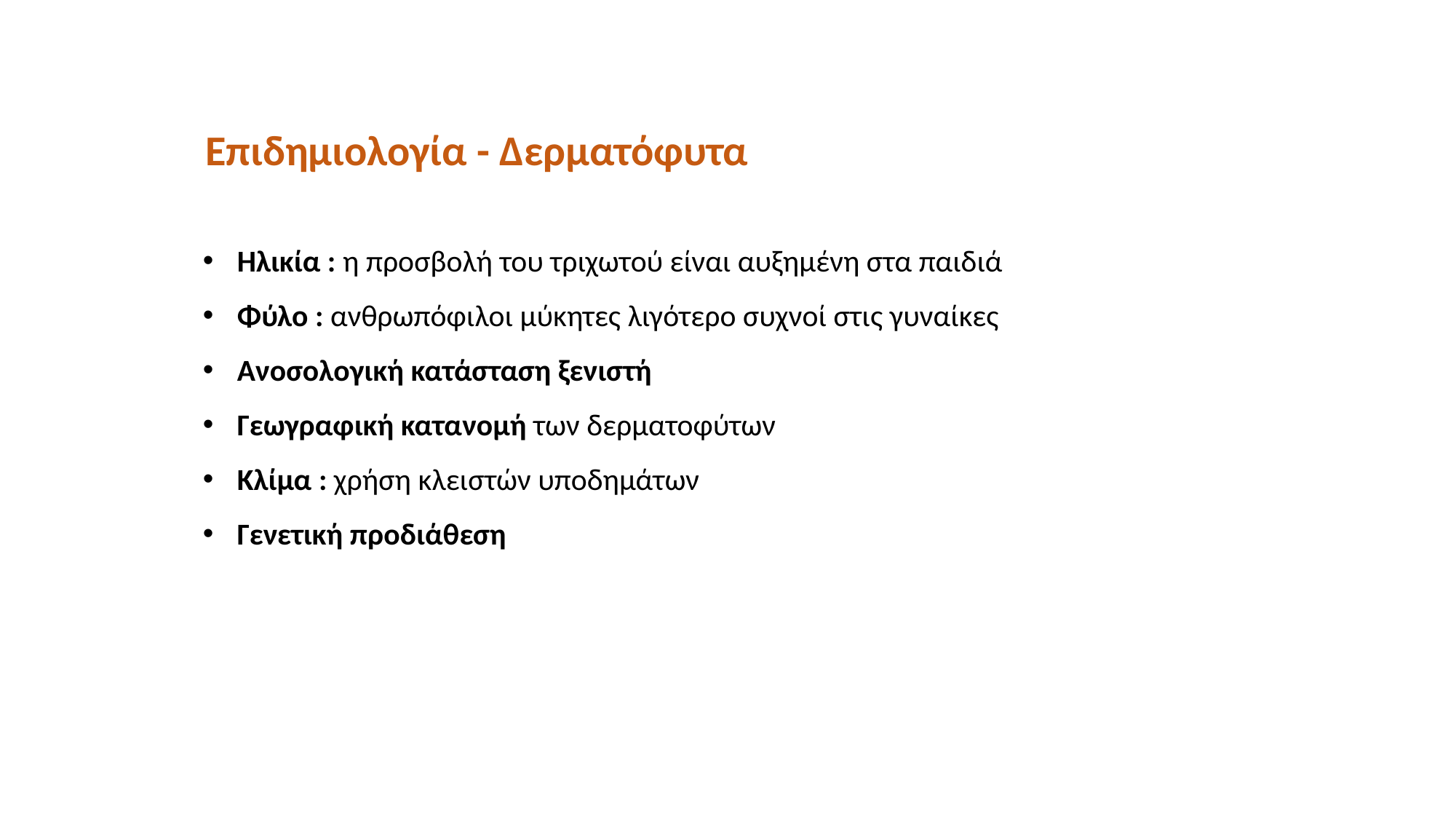

Επιδημιολογία - Δερματόφυτα
Ηλικία : η προσβολή του τριχωτού είναι αυξημένη στα παιδιά
Φύλο : ανθρωπόφιλοι μύκητες λιγότερο συχνοί στις γυναίκες
Ανοσολογική κατάσταση ξενιστή
Γεωγραφική κατανομή των δερματοφύτων
Κλίμα : χρήση κλειστών υποδημάτων
Γενετική προδιάθεση